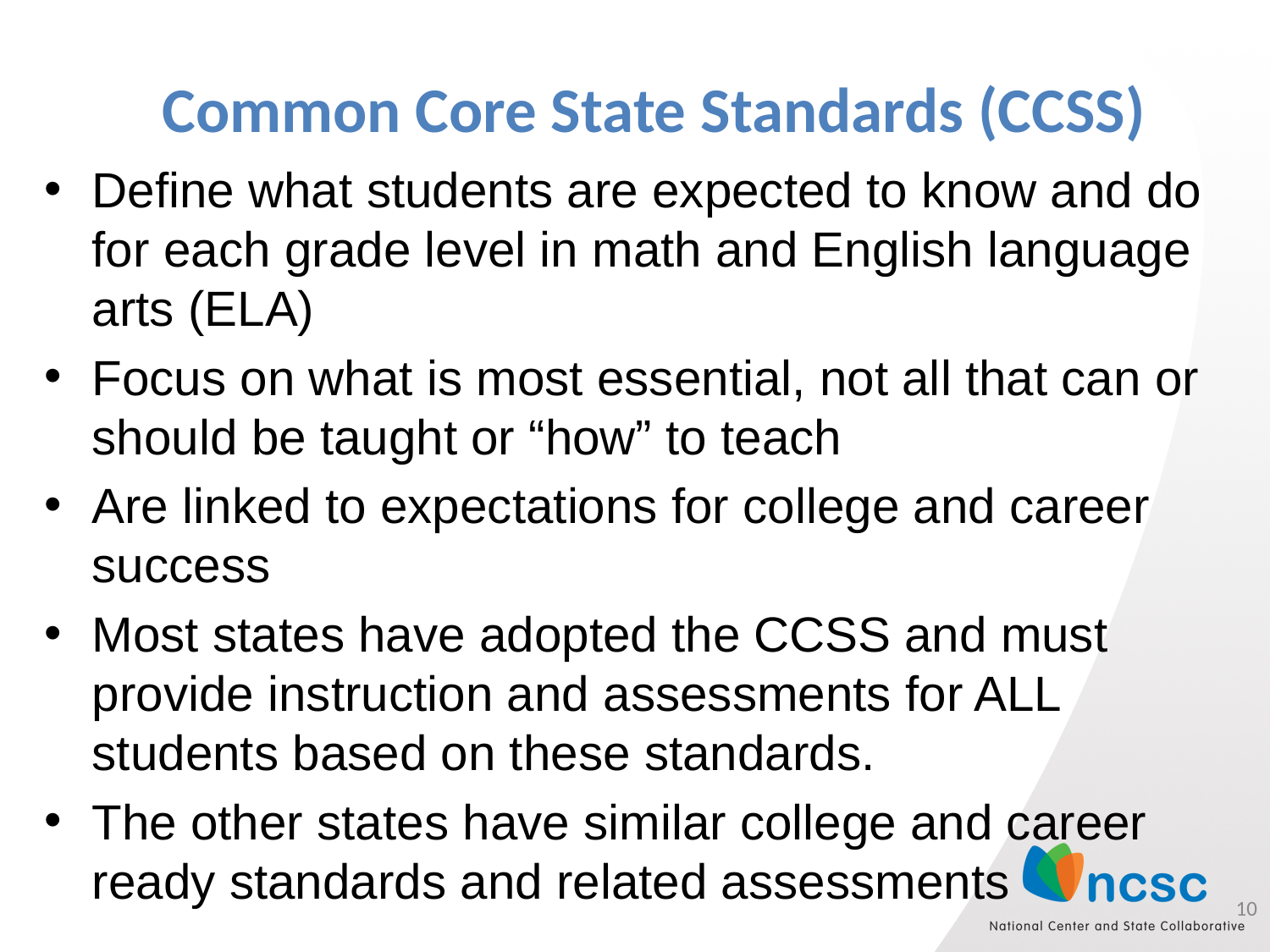

Common Core State Standards (CCSS)
Define what students are expected to know and do for each grade level in math and English language arts (ELA)
Focus on what is most essential, not all that can or should be taught or “how” to teach
Are linked to expectations for college and career success
Most states have adopted the CCSS and must provide instruction and assessments for ALL students based on these standards.
The other states have similar college and career ready standards and related assessments

10